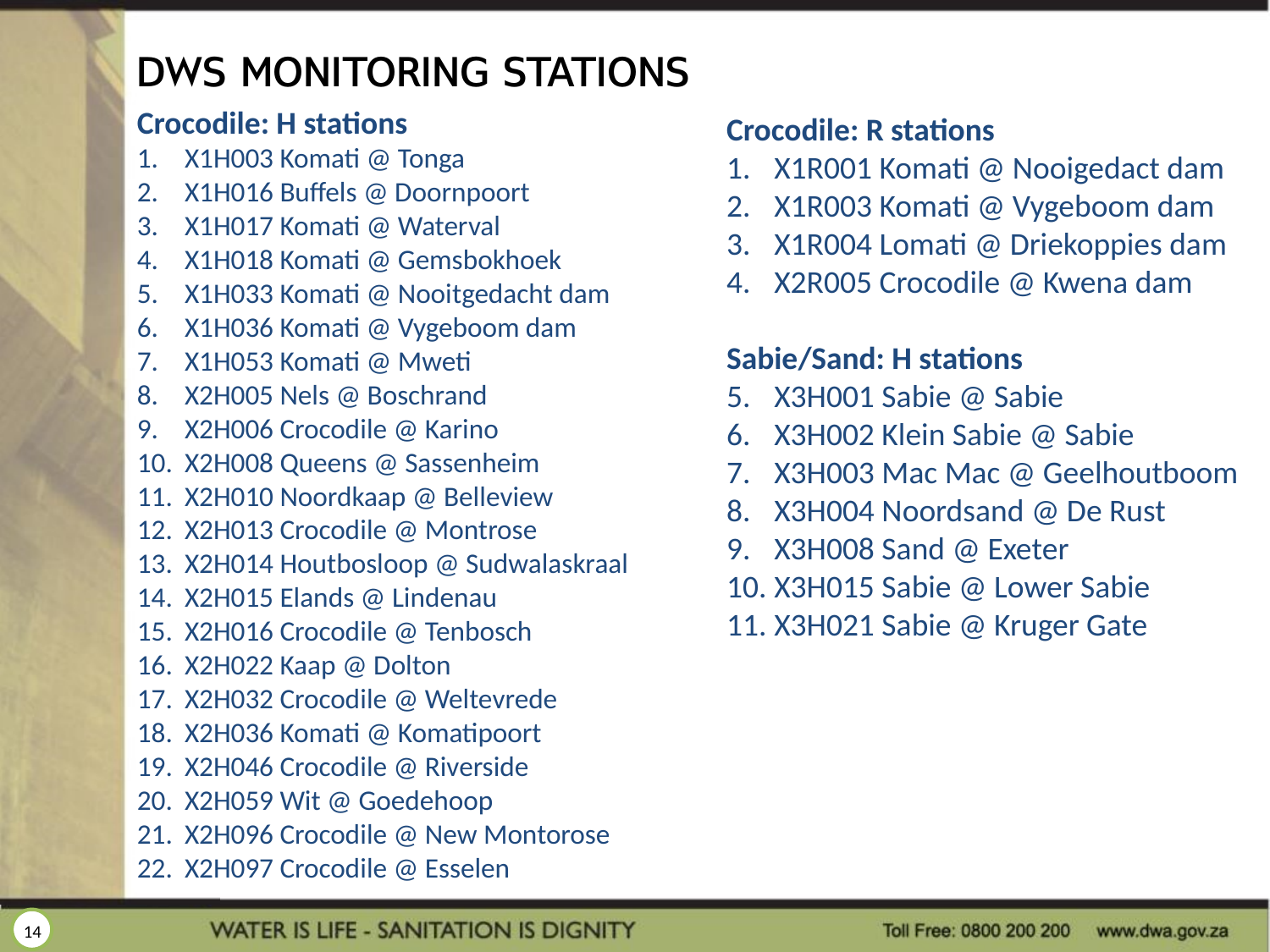

# DWS MONITORING STATIONS
Crocodile: H stations
X1H003 Komati @ Tonga
X1H016 Buffels @ Doornpoort
X1H017 Komati @ Waterval
X1H018 Komati @ Gemsbokhoek
X1H033 Komati @ Nooitgedacht dam
X1H036 Komati @ Vygeboom dam
X1H053 Komati @ Mweti
X2H005 Nels @ Boschrand
X2H006 Crocodile @ Karino
X2H008 Queens @ Sassenheim
X2H010 Noordkaap @ Belleview
X2H013 Crocodile @ Montrose
X2H014 Houtbosloop @ Sudwalaskraal
X2H015 Elands @ Lindenau
X2H016 Crocodile @ Tenbosch
X2H022 Kaap @ Dolton
X2H032 Crocodile @ Weltevrede
X2H036 Komati @ Komatipoort
X2H046 Crocodile @ Riverside
X2H059 Wit @ Goedehoop
X2H096 Crocodile @ New Montorose
X2H097 Crocodile @ Esselen
Crocodile: R stations
X1R001 Komati @ Nooigedact dam
X1R003 Komati @ Vygeboom dam
X1R004 Lomati @ Driekoppies dam
X2R005 Crocodile @ Kwena dam

Sabie/Sand: H stations
X3H001 Sabie @ Sabie
X3H002 Klein Sabie @ Sabie
X3H003 Mac Mac @ Geelhoutboom
X3H004 Noordsand @ De Rust
X3H008 Sand @ Exeter
X3H015 Sabie @ Lower Sabie
X3H021 Sabie @ Kruger Gate